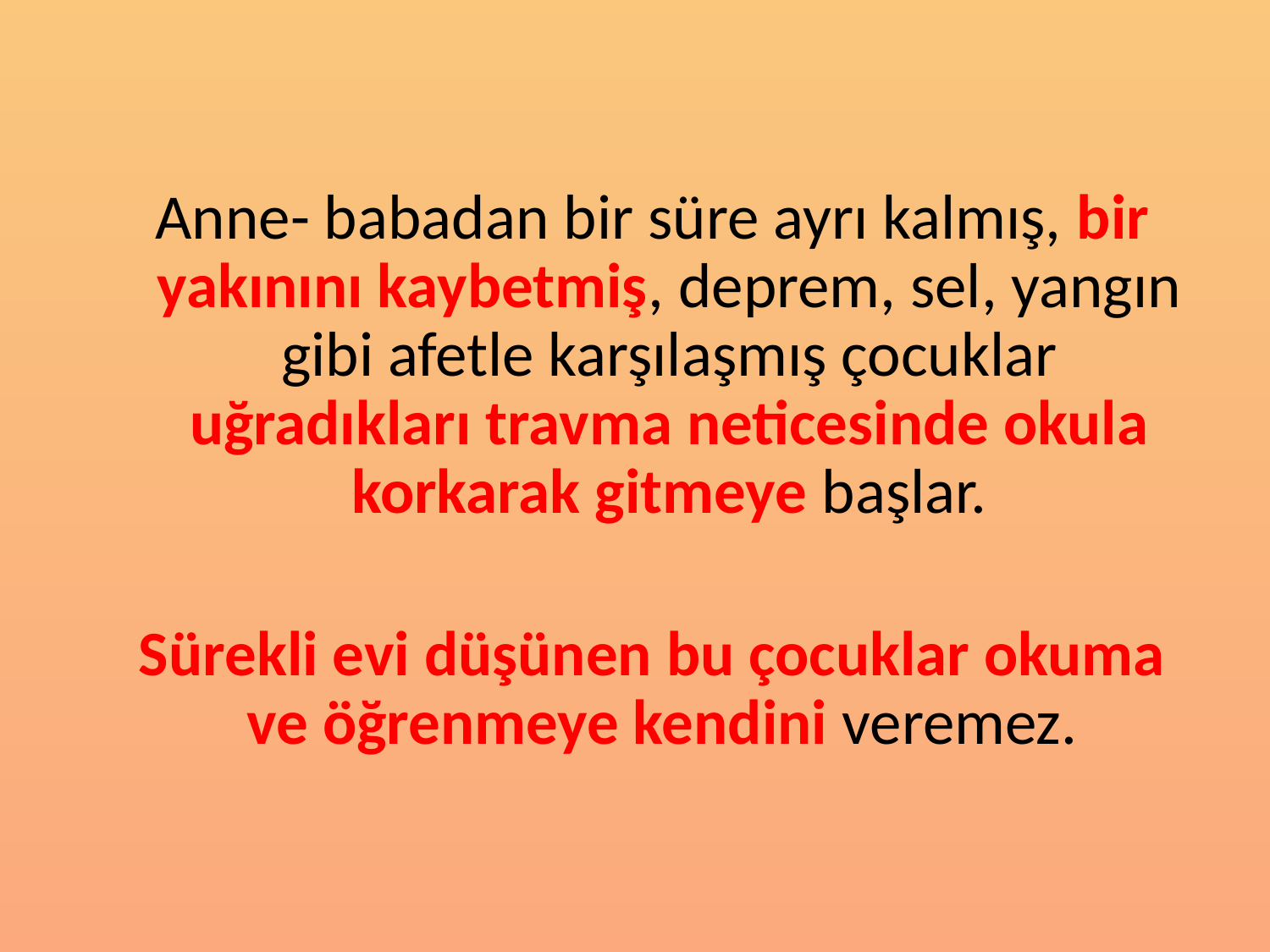

Anne- babadan bir süre ayrı kalmış, bir yakınını kaybetmiş, deprem, sel, yangın gibi afetle karşılaşmış çocuklar uğradıkları travma neticesinde okula korkarak gitmeye başlar.

Sürekli evi düşünen bu çocuklar okuma ve öğrenmeye kendini veremez.